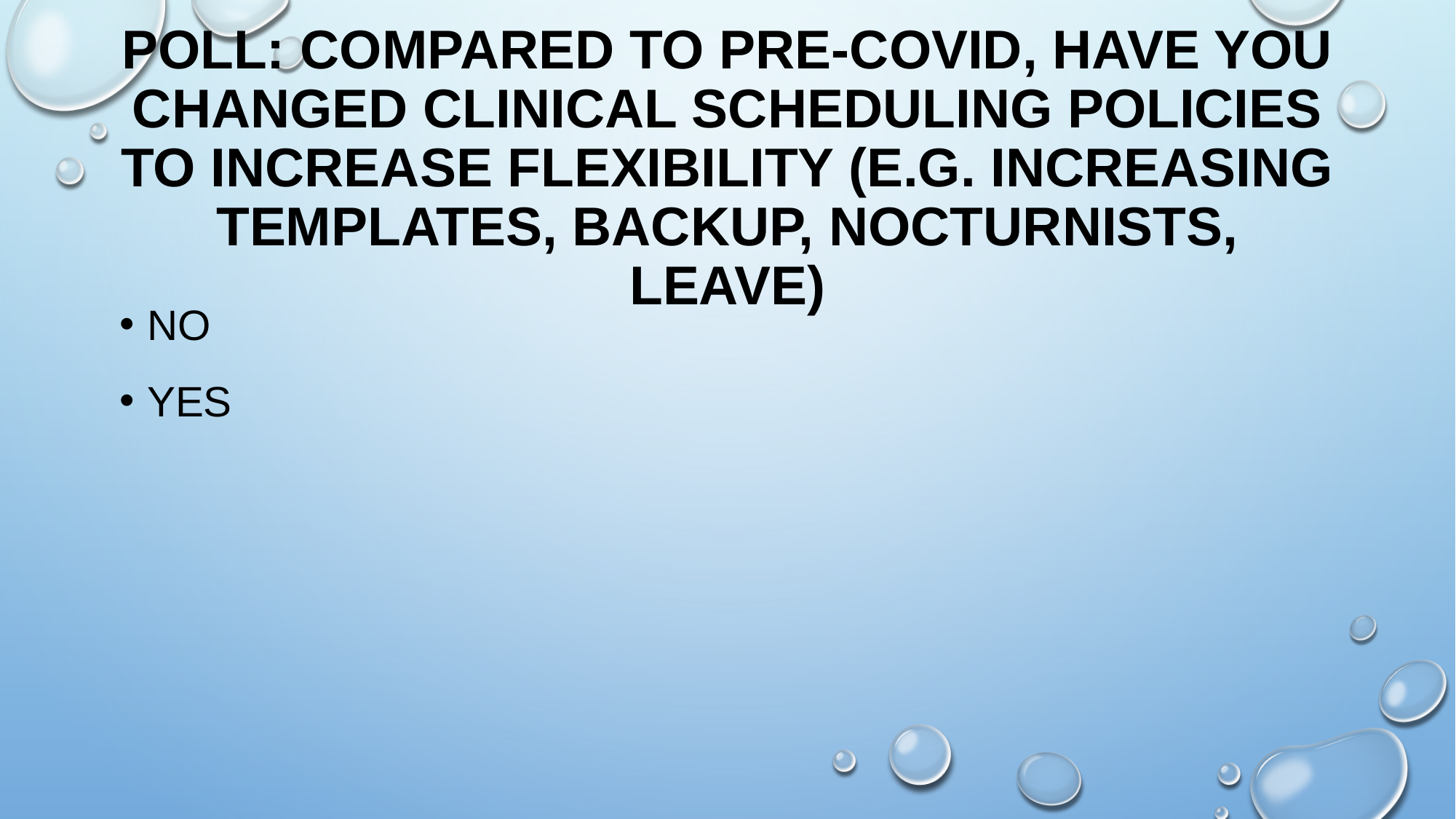

# Poll: compared to pre-covid, Have you changed clinical scheduling policies to increase flexibility (e.g. increasing templates, backup, nocturnists, leave)
No
Yes